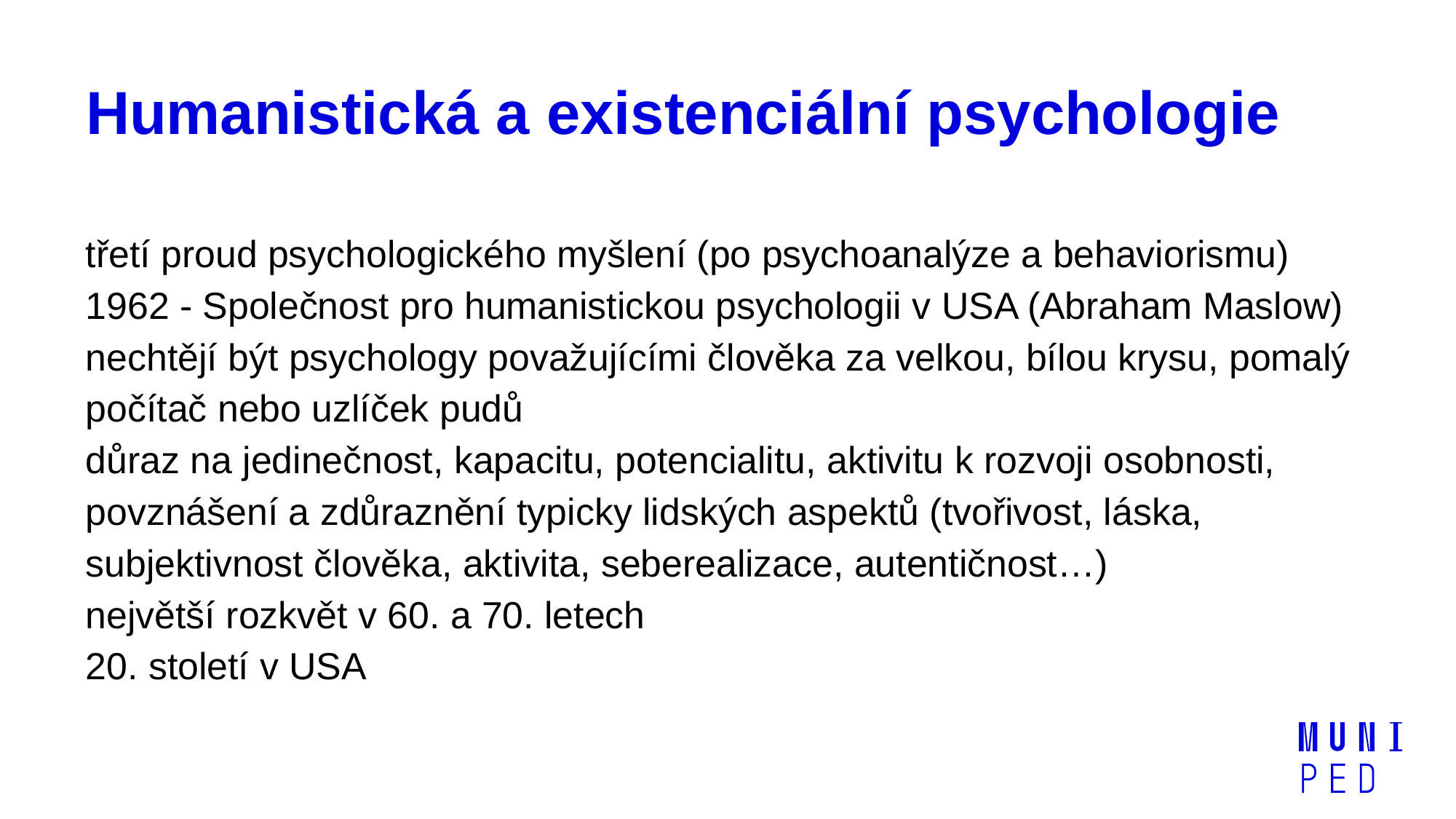

# Humanistická a existenciální psychologie
třetí proud psychologického myšlení (po psychoanalýze a behaviorismu)
1962 - Společnost pro humanistickou psychologii v USA (Abraham Maslow)
nechtějí být psychology považujícími člověka za velkou, bílou krysu, pomalý počítač nebo uzlíček pudů
důraz na jedinečnost, kapacitu, potencialitu, aktivitu k rozvoji osobnosti, povznášení a zdůraznění typicky lidských aspektů (tvořivost, láska, subjektivnost člověka, aktivita, seberealizace, autentičnost…)
největší rozkvět v 60. a 70. letech
20. století v USA